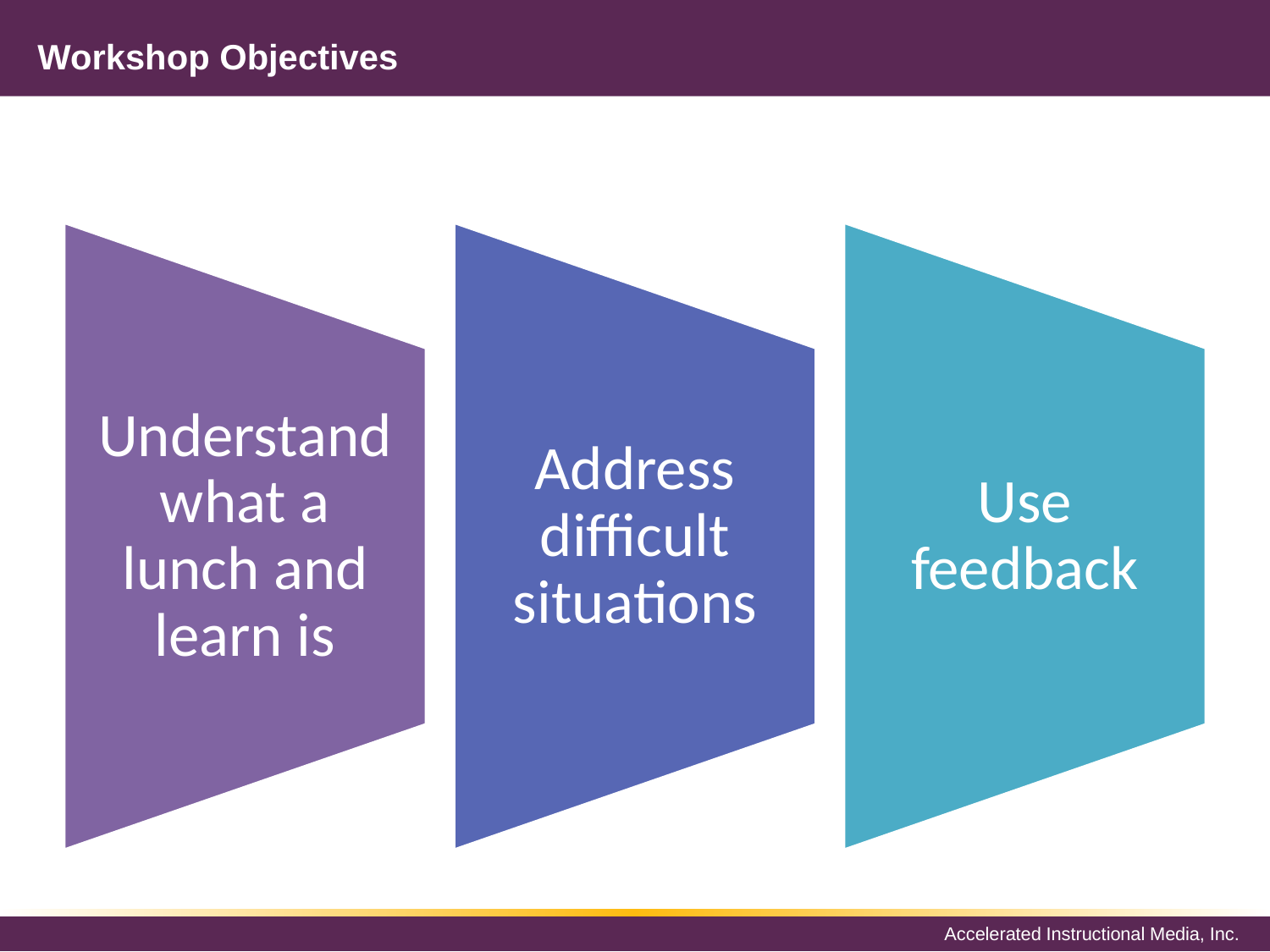

# Workshop Objectives

Understand what a lunch and learn is
Address difficult situations
Use feedback